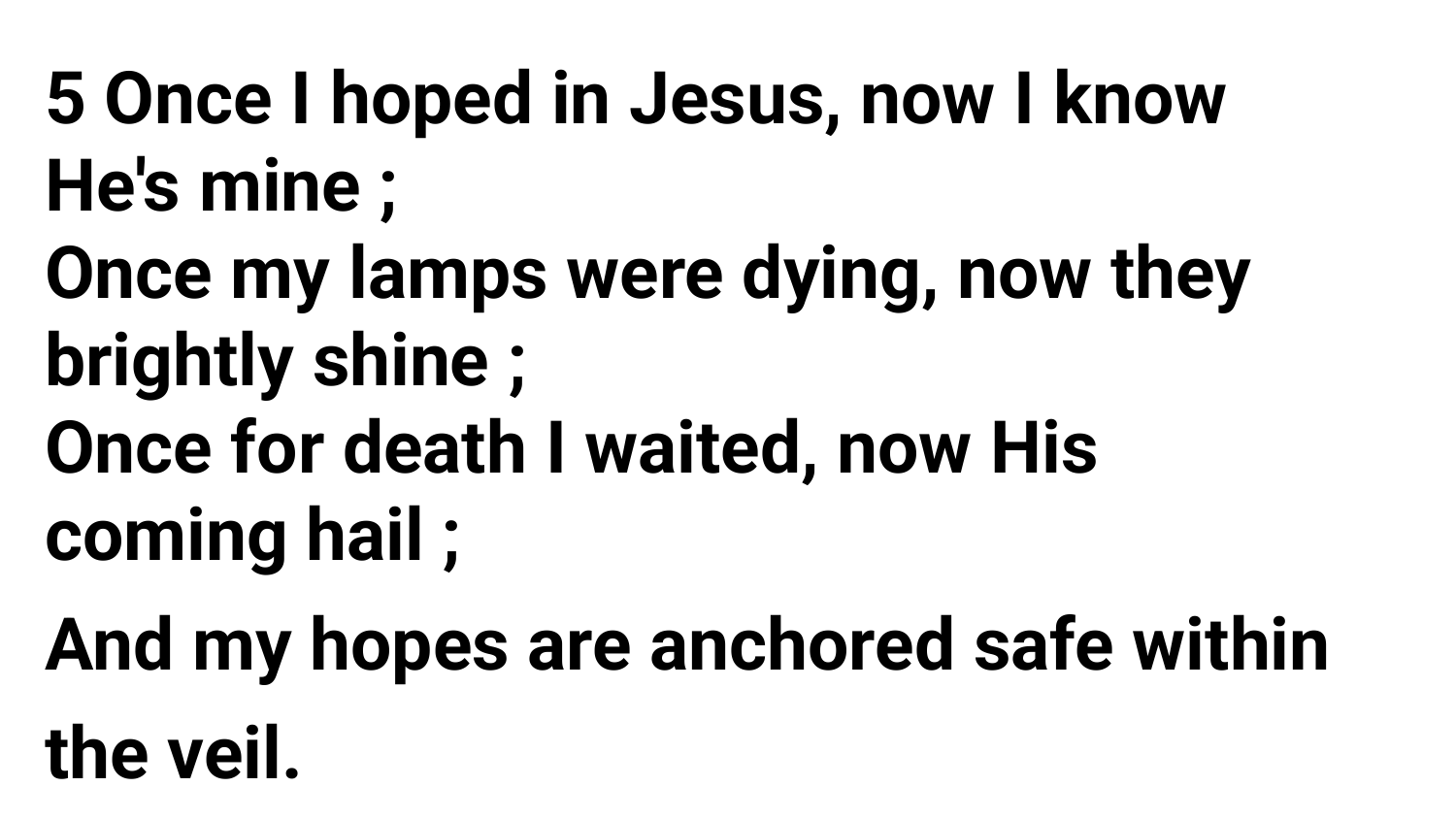

5 Once I hoped in Jesus, now I know
He's mine ;
Once my lamps were dying, now they brightly shine ;
Once for death I waited, now His
coming hail ;
And my hopes are anchored safe within the veil.